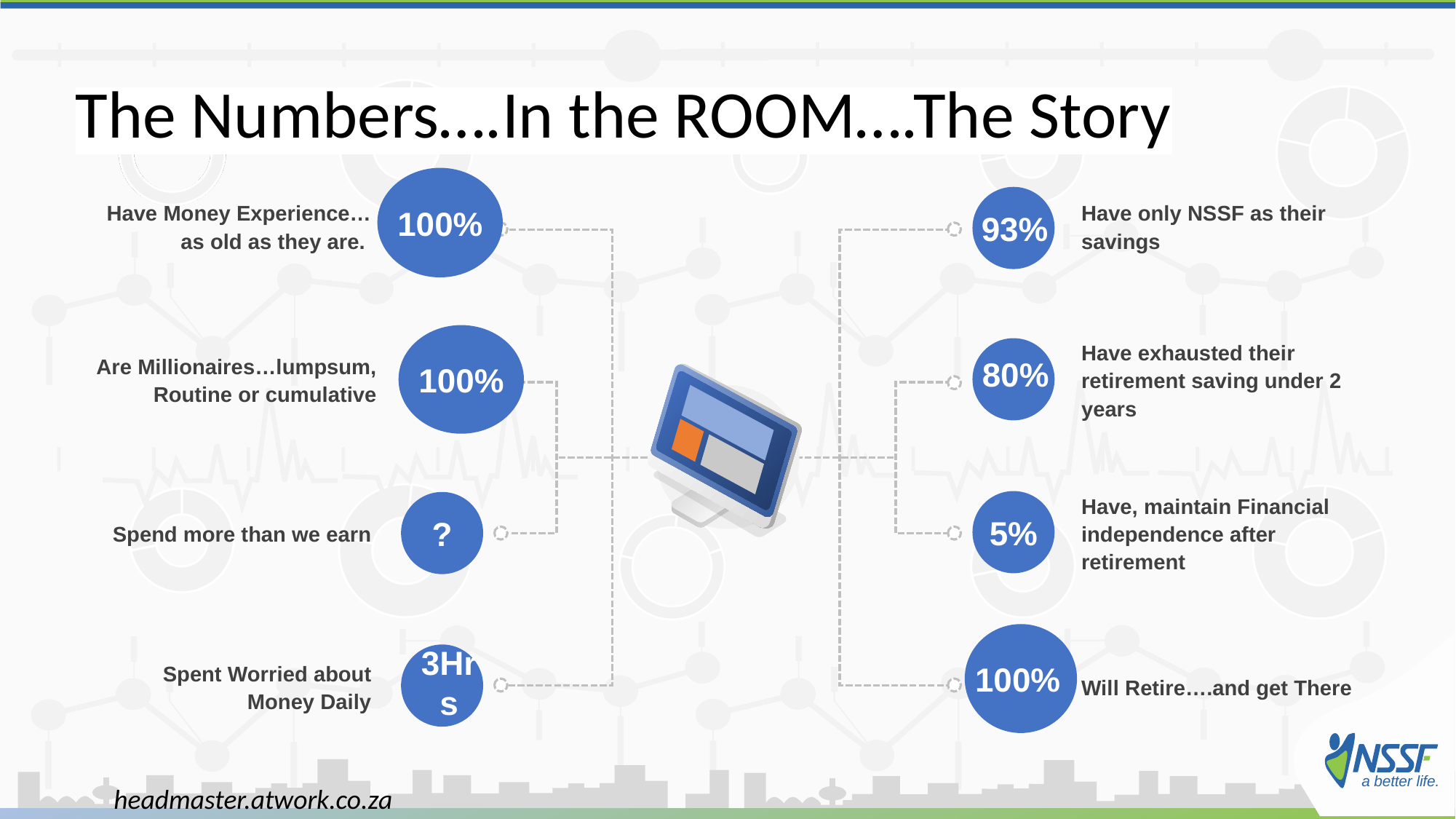

# The Numbers….In the ROOM….The Story

100%
Have Money Experience…as old as they are.
Have only NSSF as their savings

93%

100%

80%
Are Millionaires…lumpsum, Routine or cumulative
Have exhausted their retirement saving under 2 years

5%

?
Spend more than we earn
Have, maintain Financial independence after retirement

100%

3Hrs
Spent Worried about Money Daily
Will Retire….and get There
headmaster.atwork.co.za